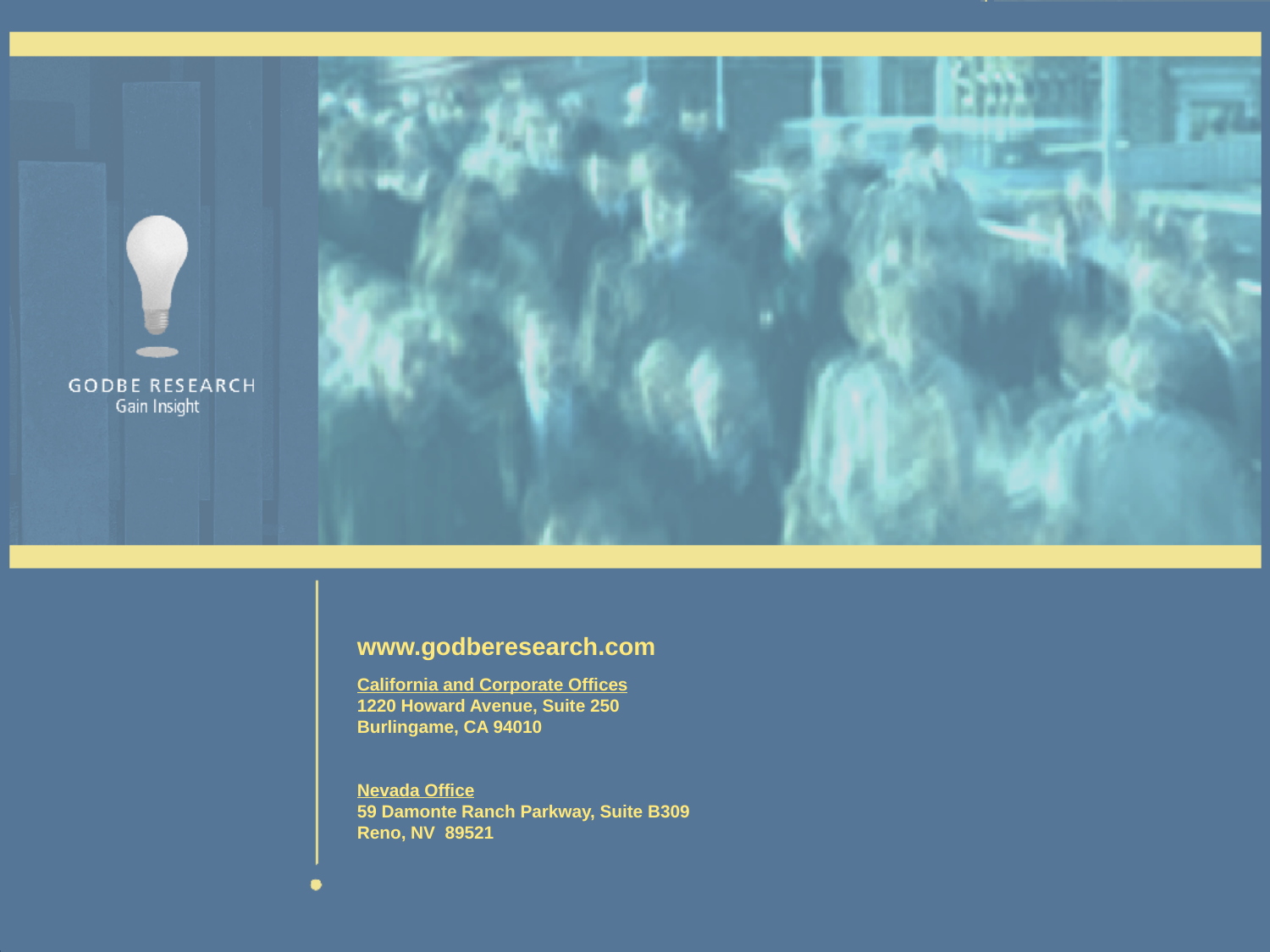

# www.godberesearch.com California and Corporate Offices 1220 Howard Avenue, Suite 250 Burlingame, CA 94010 Nevada Office 59 Damonte Ranch Parkway, Suite B309 Reno, NV  89521